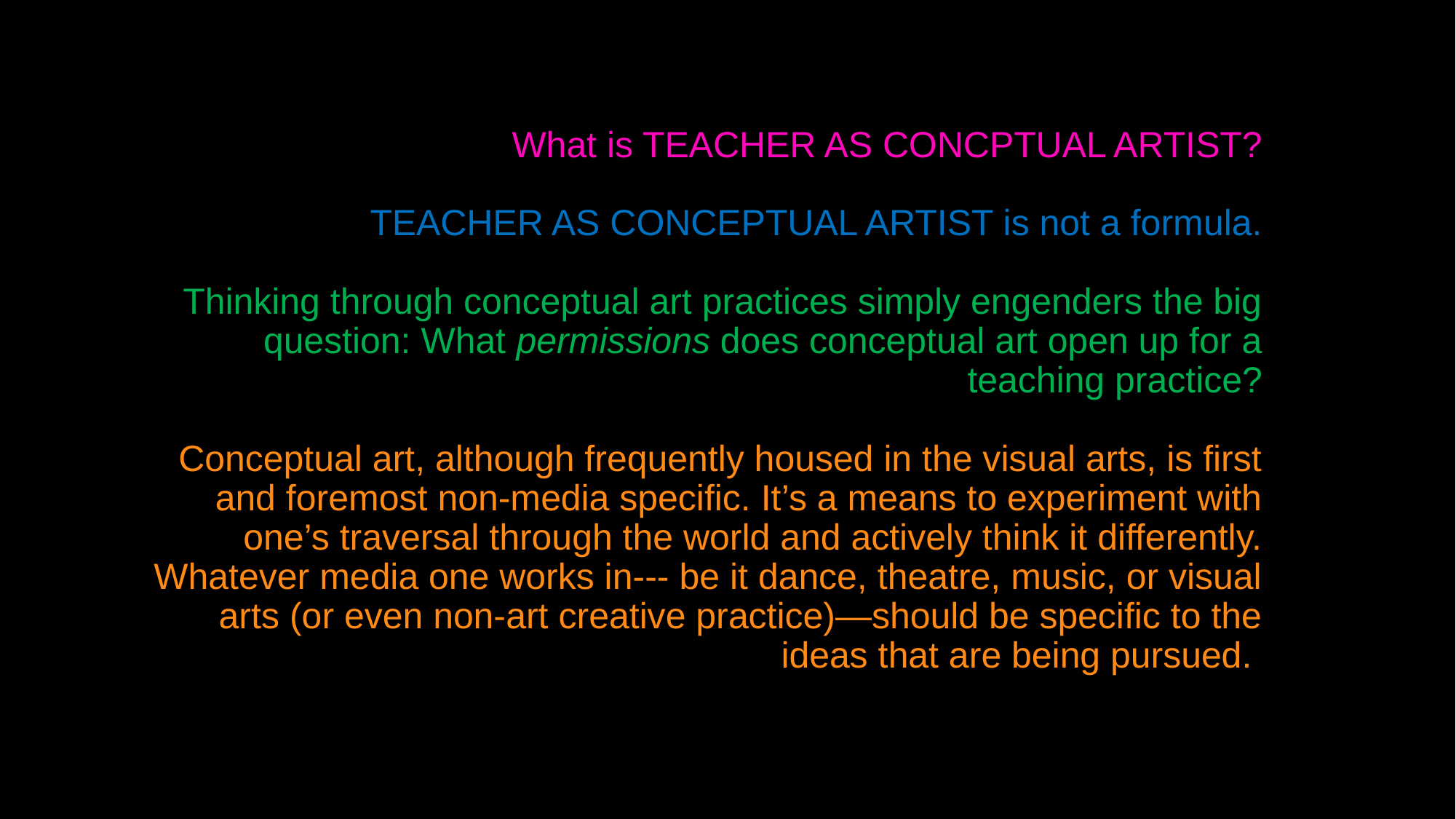

# What is TEACHER AS CONCPTUAL ARTIST? TEACHER AS CONCEPTUAL ARTIST is not a formula. Thinking through conceptual art practices simply engenders the big question: What permissions does conceptual art open up for a teaching practice? Conceptual art, although frequently housed in the visual arts, is first and foremost non-media specific. It’s a means to experiment with one’s traversal through the world and actively think it differently. Whatever media one works in--- be it dance, theatre, music, or visual arts (or even non-art creative practice)—should be specific to the ideas that are being pursued.